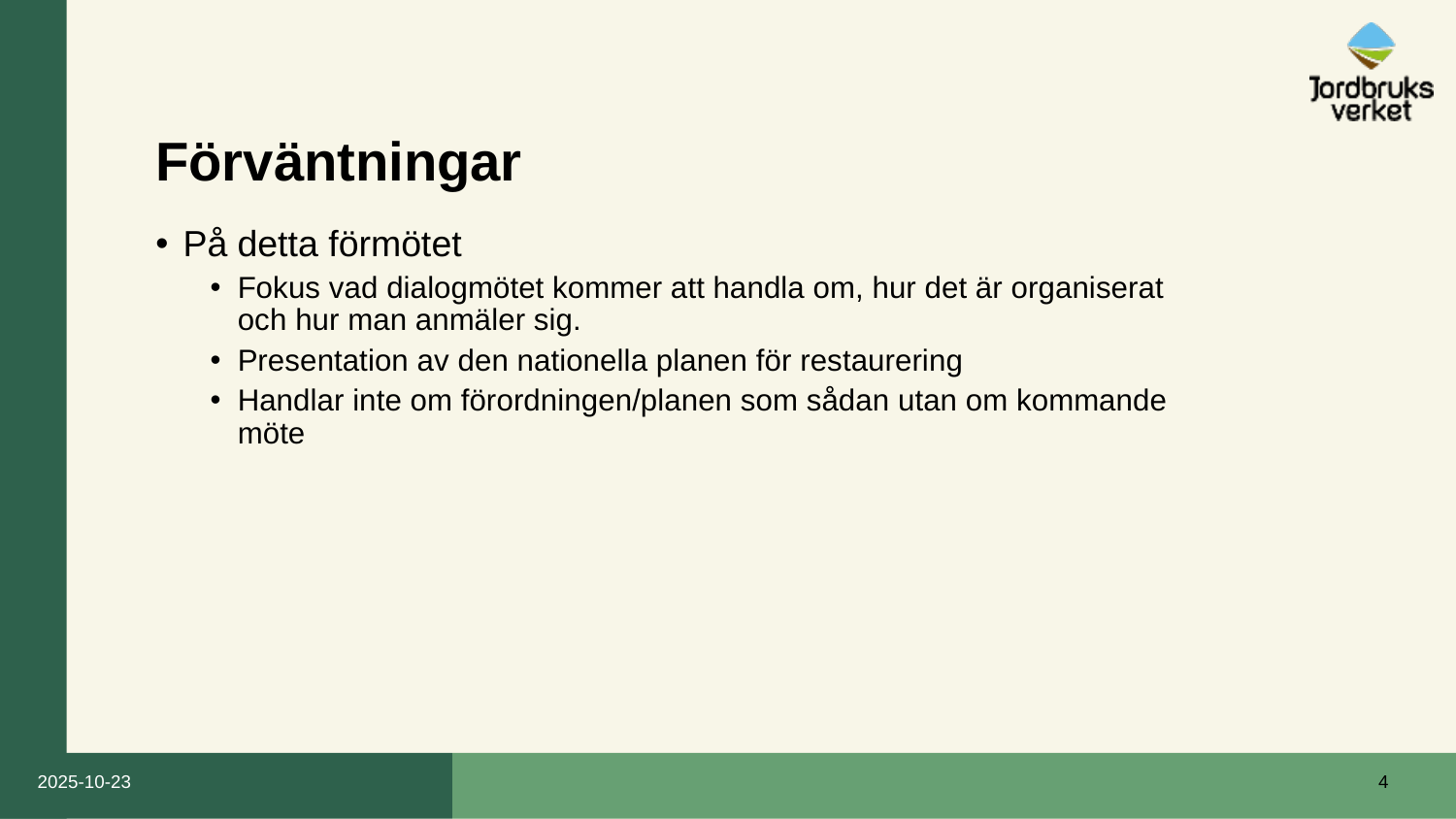

# Förväntningar
På detta förmötet
Fokus vad dialogmötet kommer att handla om, hur det är organiserat och hur man anmäler sig.
Presentation av den nationella planen för restaurering
Handlar inte om förordningen/planen som sådan utan om kommande möte

4
2025-10-23